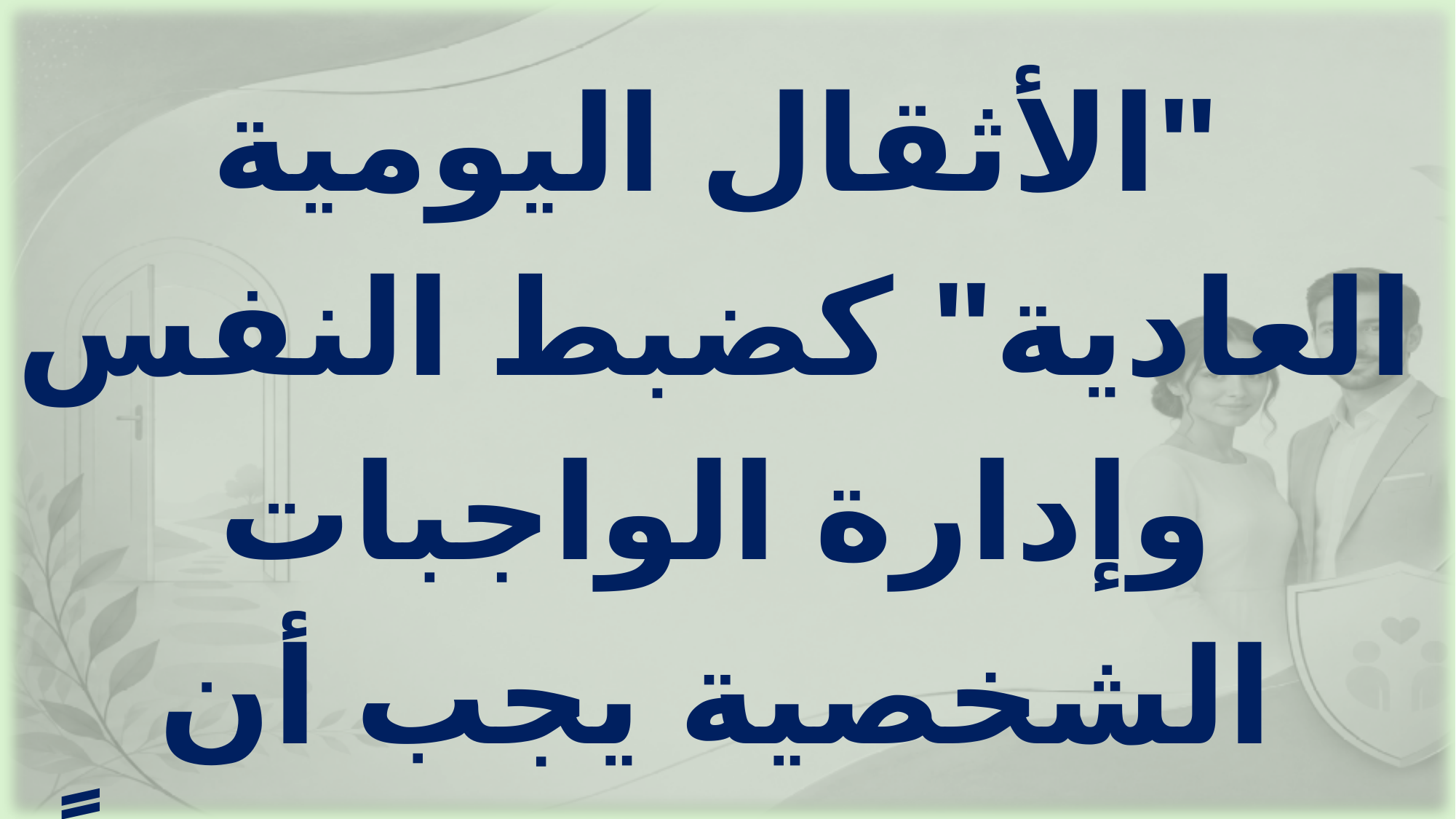

"الأثقال اليومية العادية" كضبط النفس وإدارة الواجبات الشخصية يجب أن يحملها الشريكان معاً دائماً.